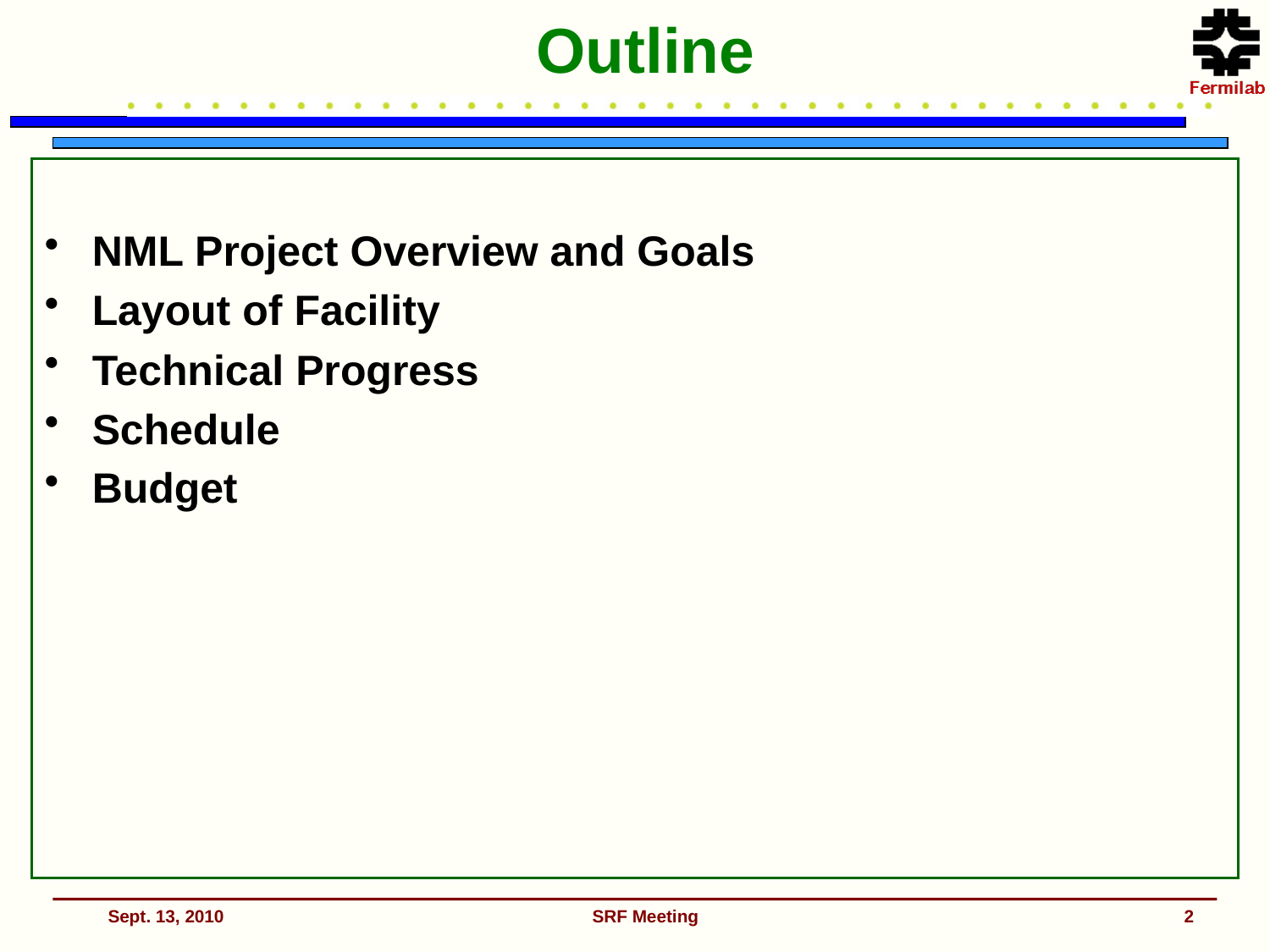

Outline

NML Project Overview and Goals
Layout of Facility
Technical Progress
Schedule
Budget

Sept. 13, 2010
SRF Meeting
2